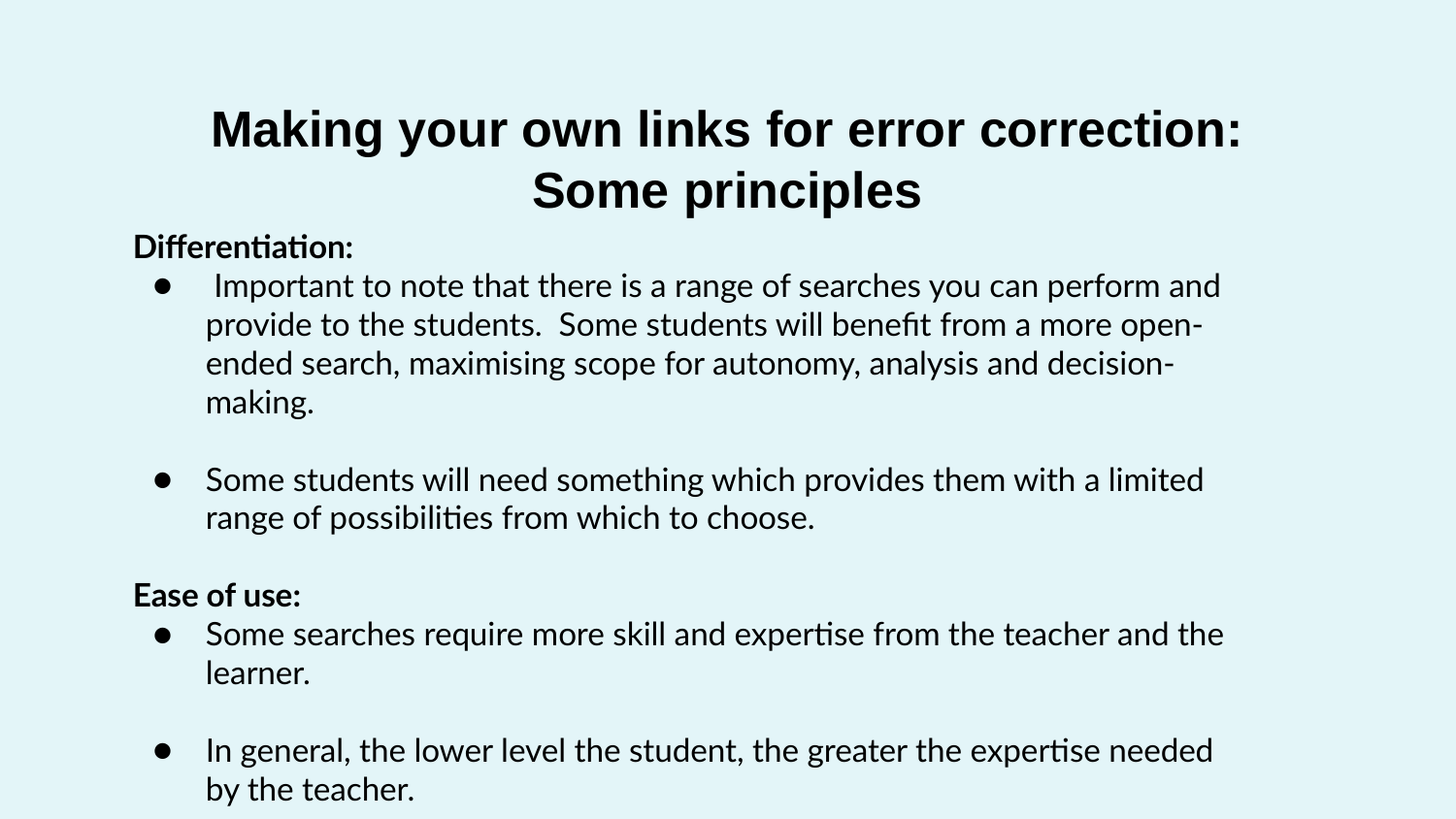

Making your own links for error correction: Some principles
Differentiation:
 Important to note that there is a range of searches you can perform and provide to the students.  Some students will benefit from a more open-ended search, maximising scope for autonomy, analysis and decision-making.

Some students will need something which provides them with a limited range of possibilities from which to choose.

Ease of use:
Some searches require more skill and expertise from the teacher and the learner.

In general, the lower level the student, the greater the expertise needed by the teacher.